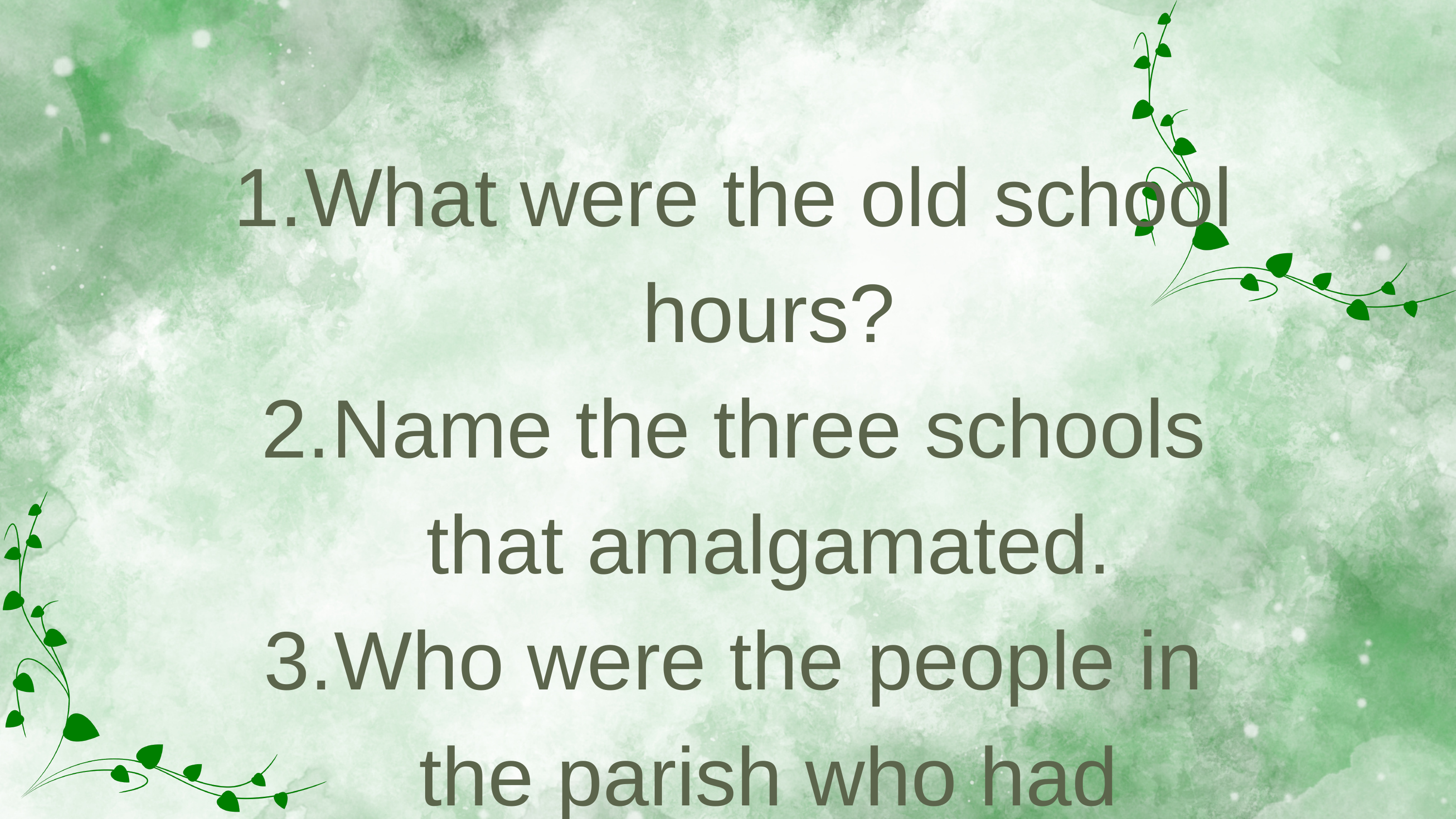

What were the old school hours?
Name the three schools that amalgamated.
Who were the people in the parish who had telephones.